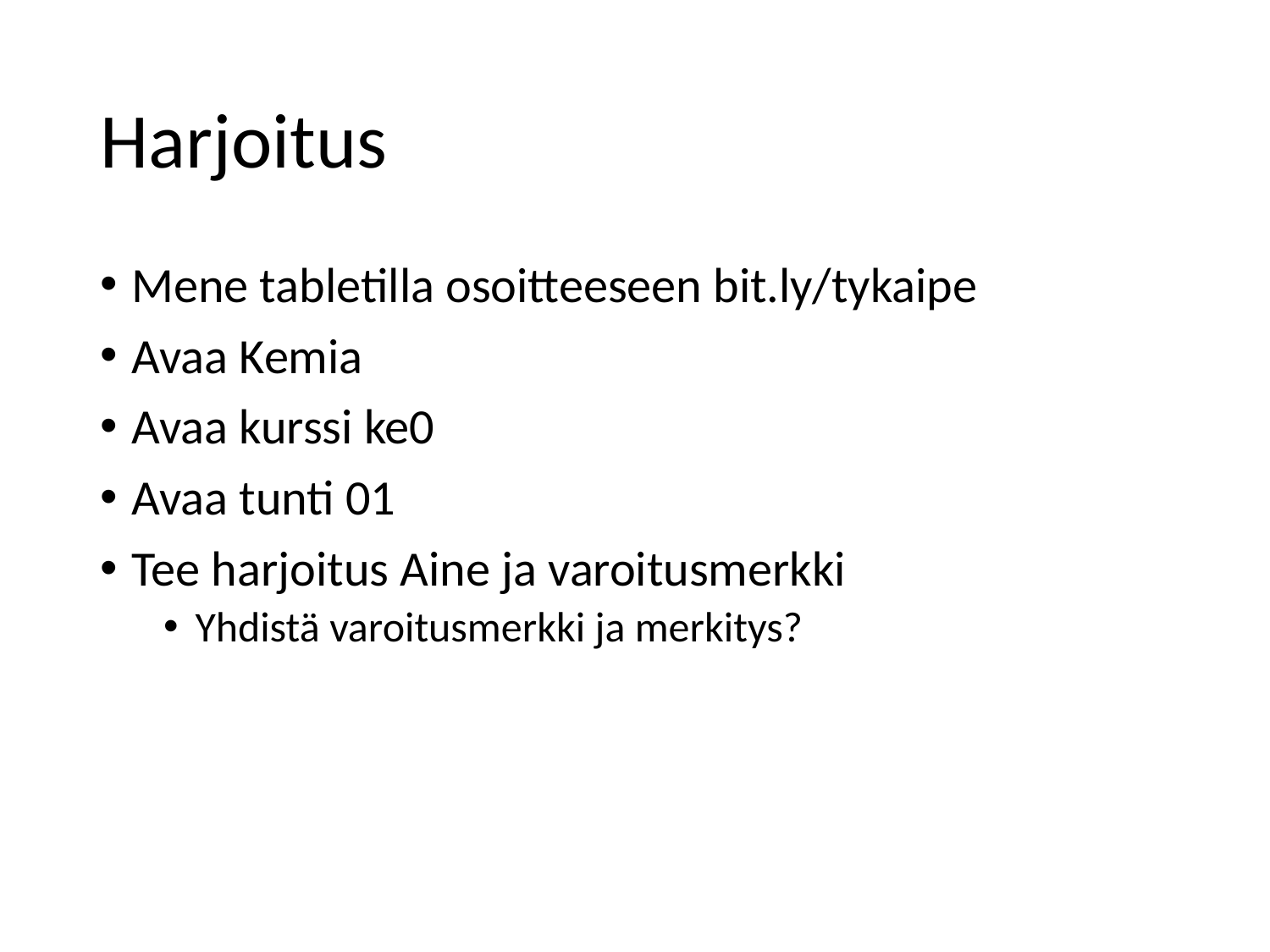

# Harjoitus
Mene tabletilla osoitteeseen bit.ly/tykaipe
Avaa Kemia
Avaa kurssi ke0
Avaa tunti 01
Tee harjoitus Aine ja varoitusmerkki
Yhdistä varoitusmerkki ja merkitys?